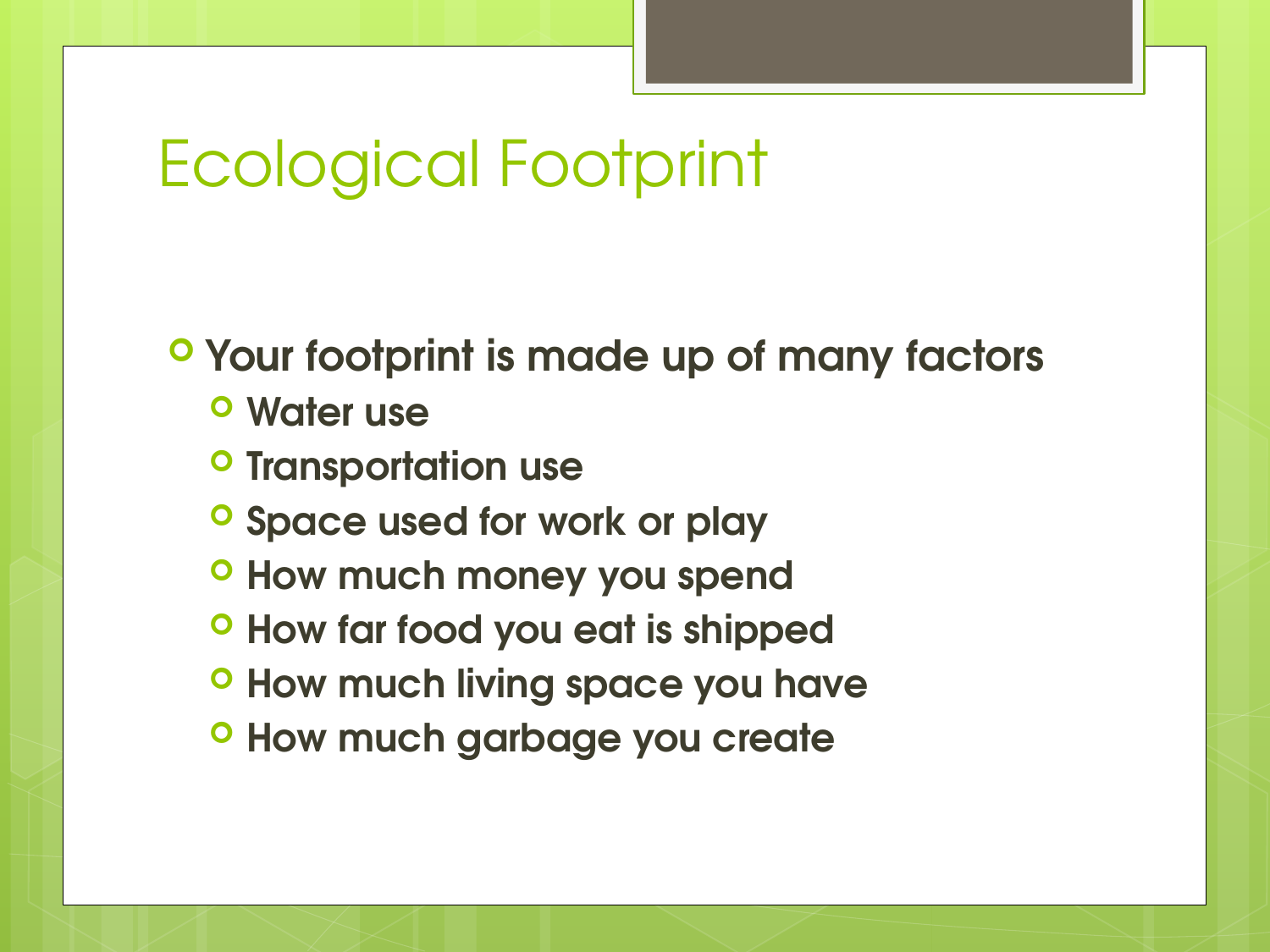

# Ecological Footprint
Your footprint is made up of many factors
Water use
Transportation use
Space used for work or play
How much money you spend
How far food you eat is shipped
How much living space you have
How much garbage you create